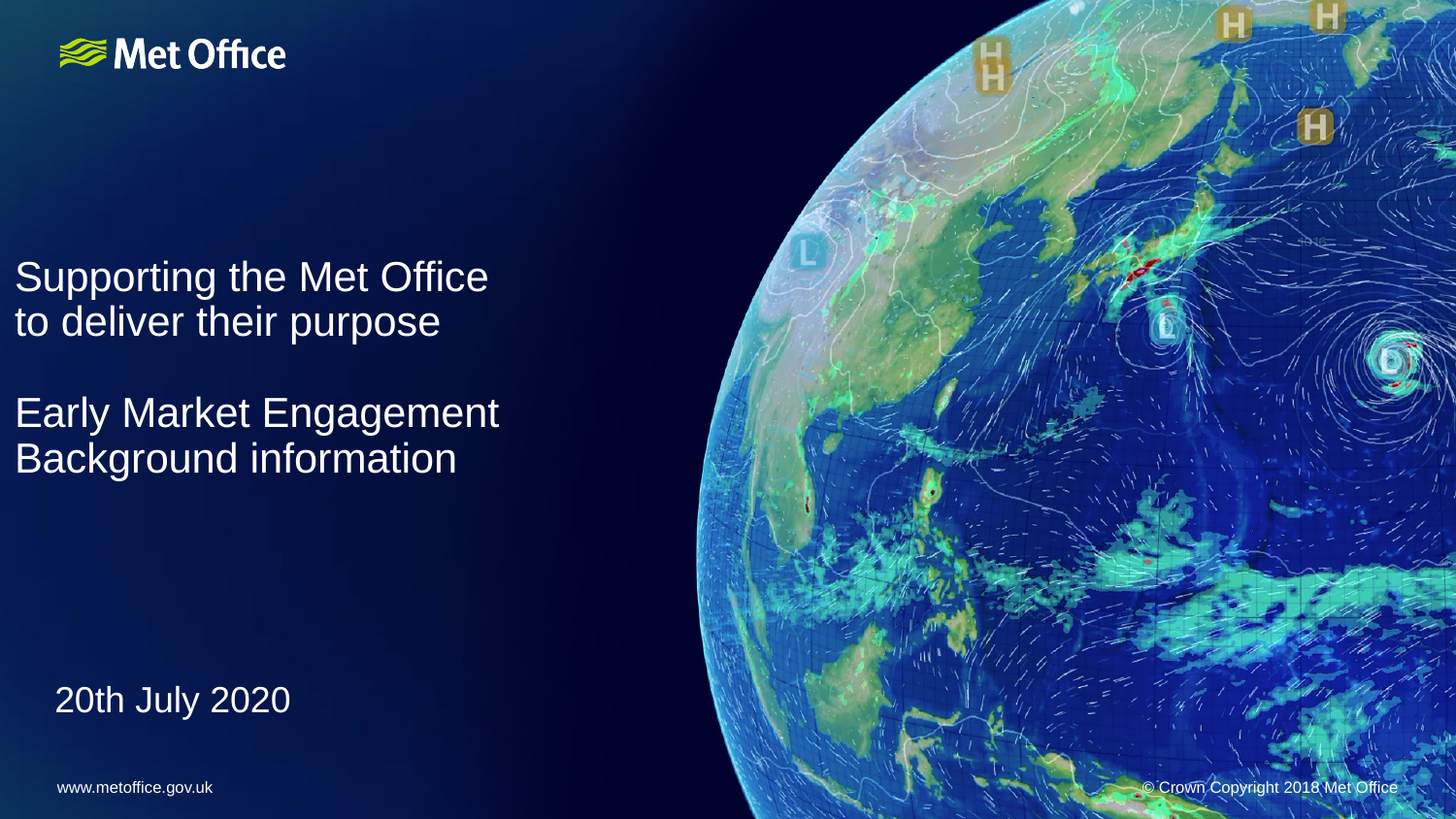

# Supporting the Met Office to deliver their purpose Early Market Engagement Background information
20th July 2020